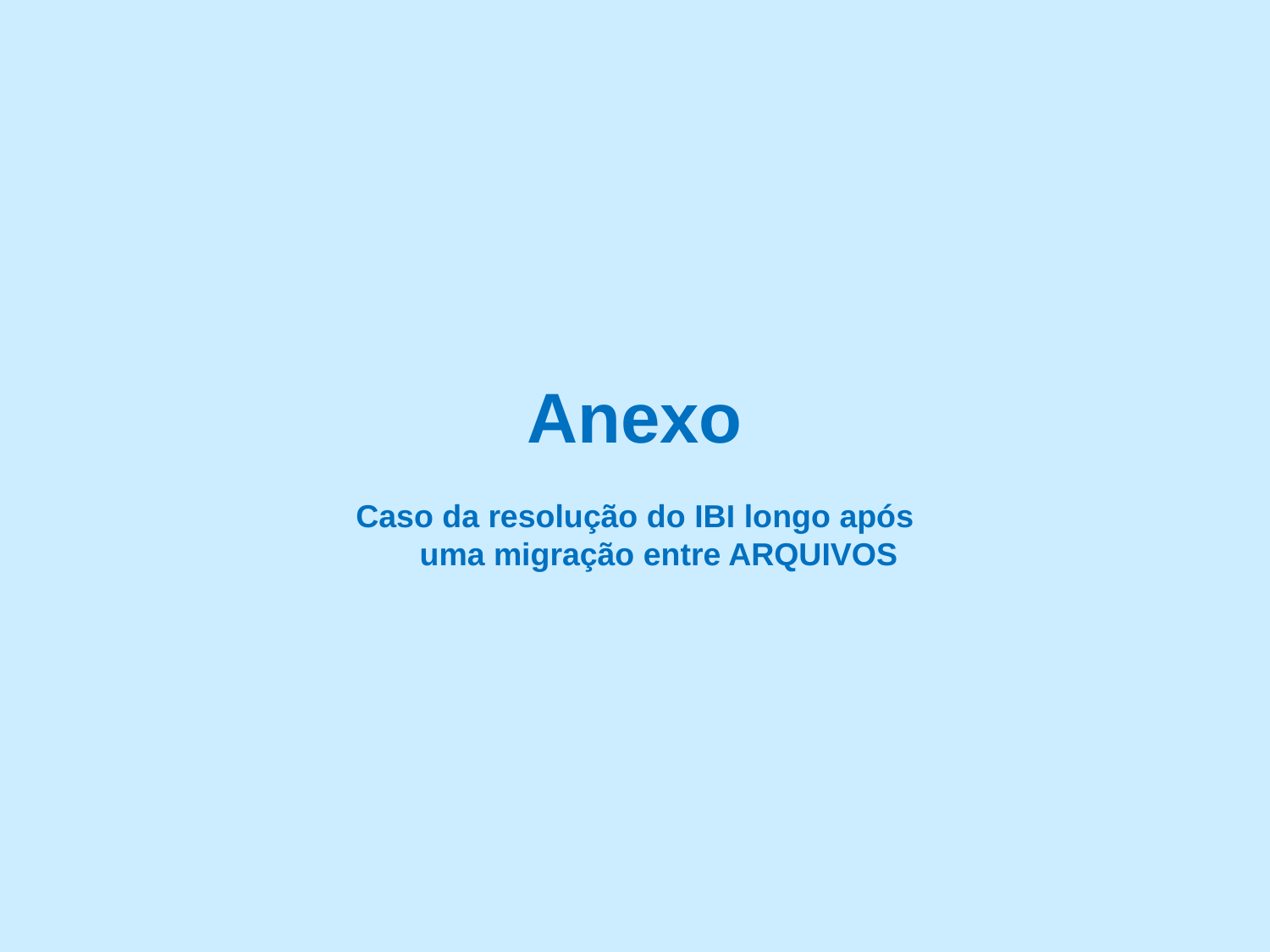

Anexo
Caso da resolução do IBI longo após uma migração entre ARQUIVOS